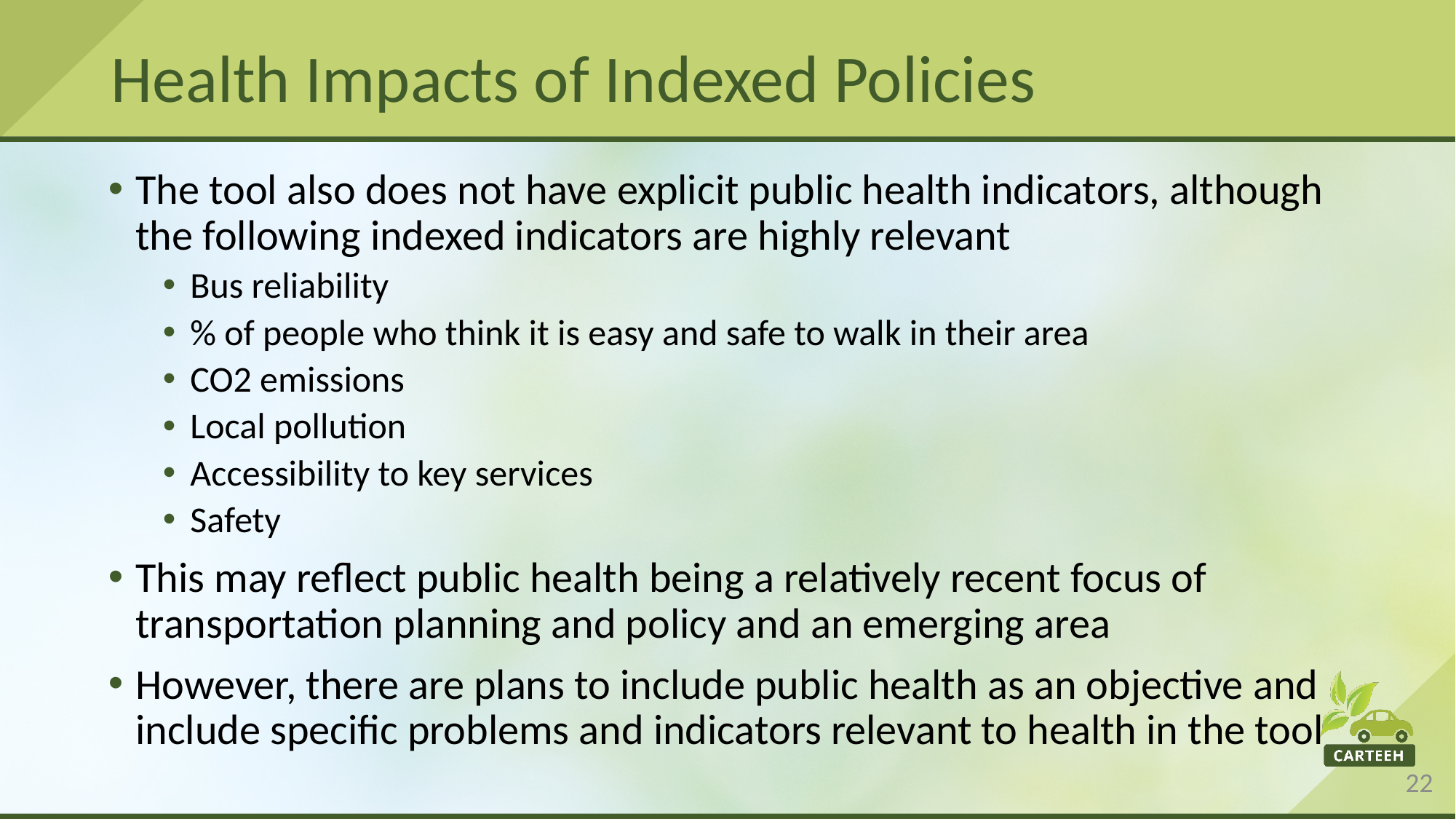

# Health Impacts of Indexed Policies
The tool also does not have explicit public health indicators, although the following indexed indicators are highly relevant
Bus reliability
% of people who think it is easy and safe to walk in their area
CO2 emissions
Local pollution
Accessibility to key services
Safety
This may reflect public health being a relatively recent focus of transportation planning and policy and an emerging area
However, there are plans to include public health as an objective and include specific problems and indicators relevant to health in the tool